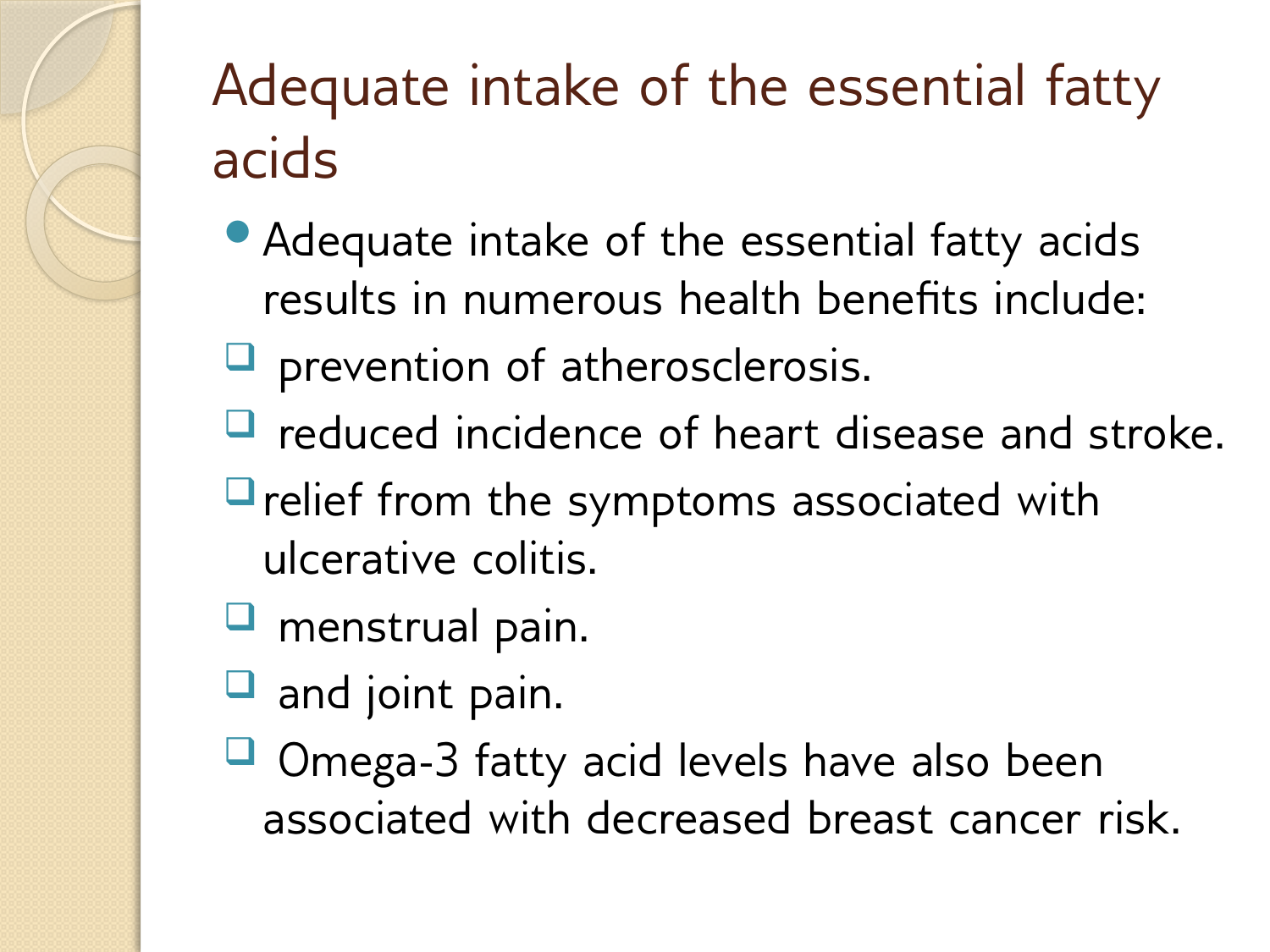

# Adequate intake of the essential fatty acids
Adequate intake of the essential fatty acids results in numerous health benefits include:
 prevention of atherosclerosis.
 reduced incidence of heart disease and stroke.
relief from the symptoms associated with ulcerative colitis.
 menstrual pain.
 and joint pain.
 Omega-3 fatty acid levels have also been associated with decreased breast cancer risk.